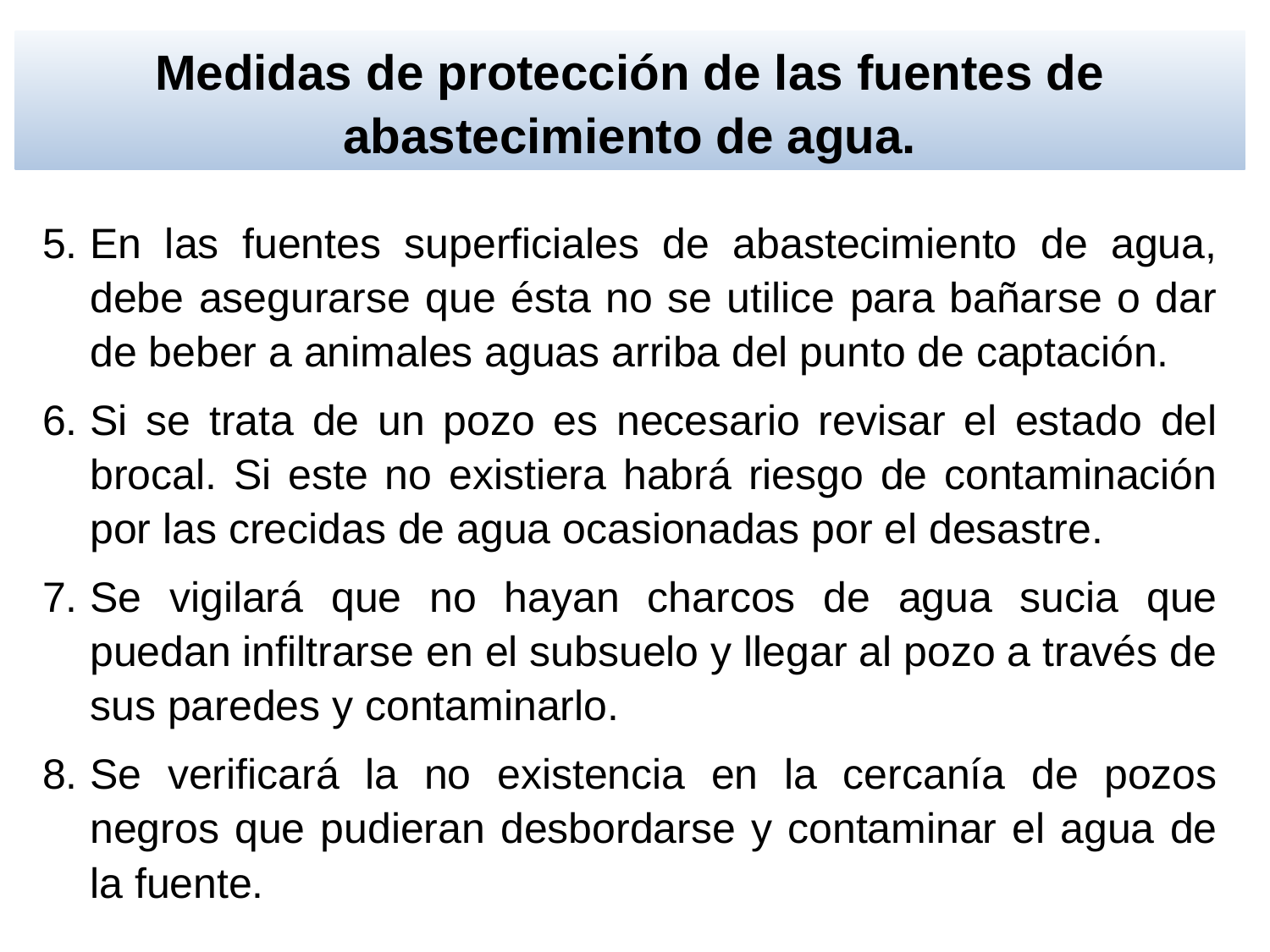

Medidas de protección de las fuentes de abastecimiento de agua.
En las fuentes superficiales de abastecimiento de agua, debe asegurarse que ésta no se utilice para bañarse o dar de beber a animales aguas arriba del punto de captación.
Si se trata de un pozo es necesario revisar el estado del brocal. Si este no existiera habrá riesgo de contaminación por las crecidas de agua ocasionadas por el desastre.
Se vigilará que no hayan charcos de agua sucia que puedan infiltrarse en el subsuelo y llegar al pozo a través de sus paredes y contaminarlo.
Se verificará la no existencia en la cercanía de pozos negros que pudieran desbordarse y contaminar el agua de la fuente.